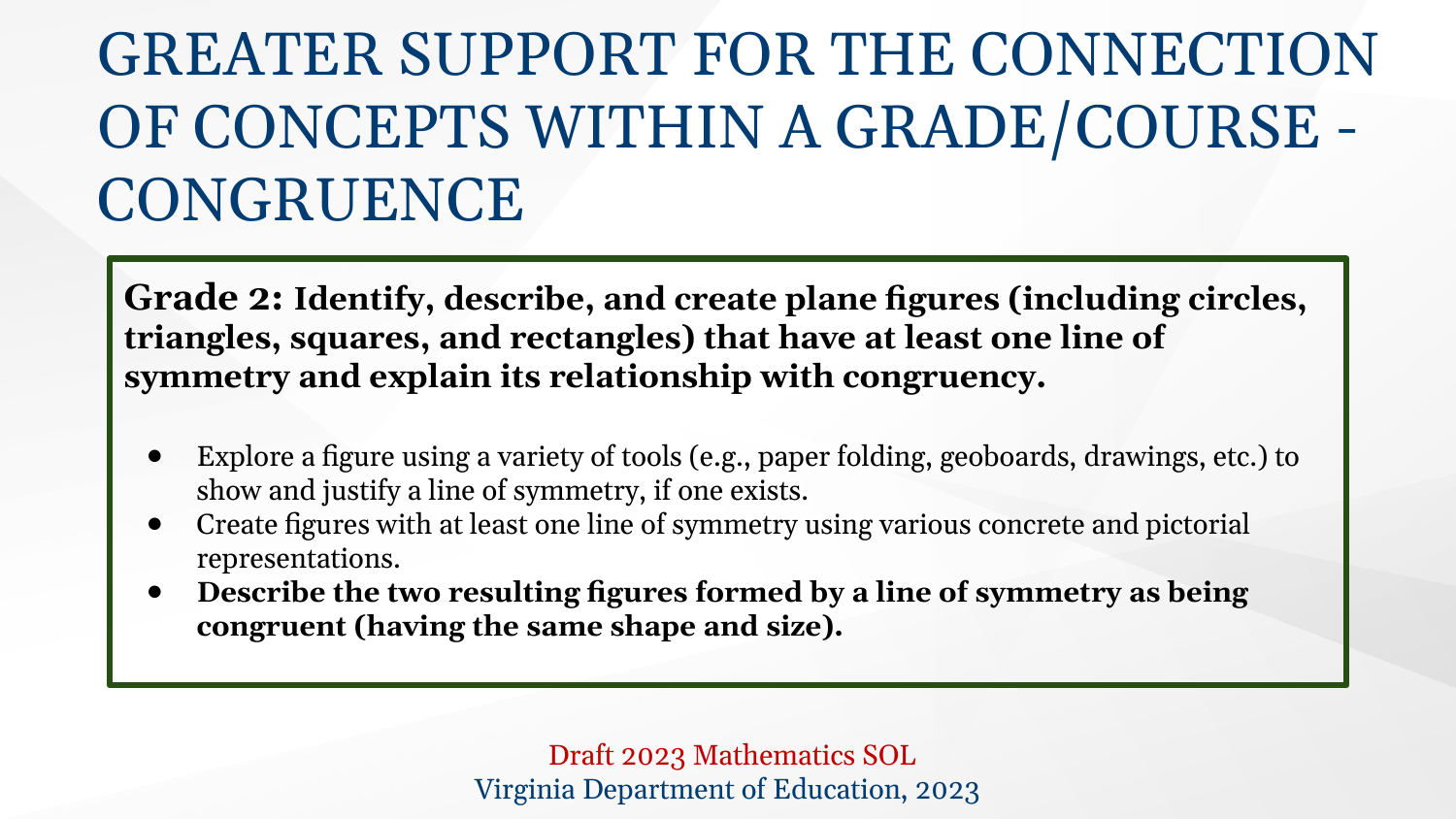

# Greater Support for the Connection of Concepts within a Grade/Course - Congruence
Grade 2: Identify, describe, and create plane figures (including circles, triangles, squares, and rectangles) that have at least one line of symmetry and explain its relationship with congruency.

Explore a figure using a variety of tools (e.g., paper folding, geoboards, drawings, etc.) to show and justify a line of symmetry, if one exists.
Create figures with at least one line of symmetry using various concrete and pictorial representations.
Describe the two resulting figures formed by a line of symmetry as being congruent (having the same shape and size).

Draft 2023 Mathematics SOL

Virginia Department of Education, 2023